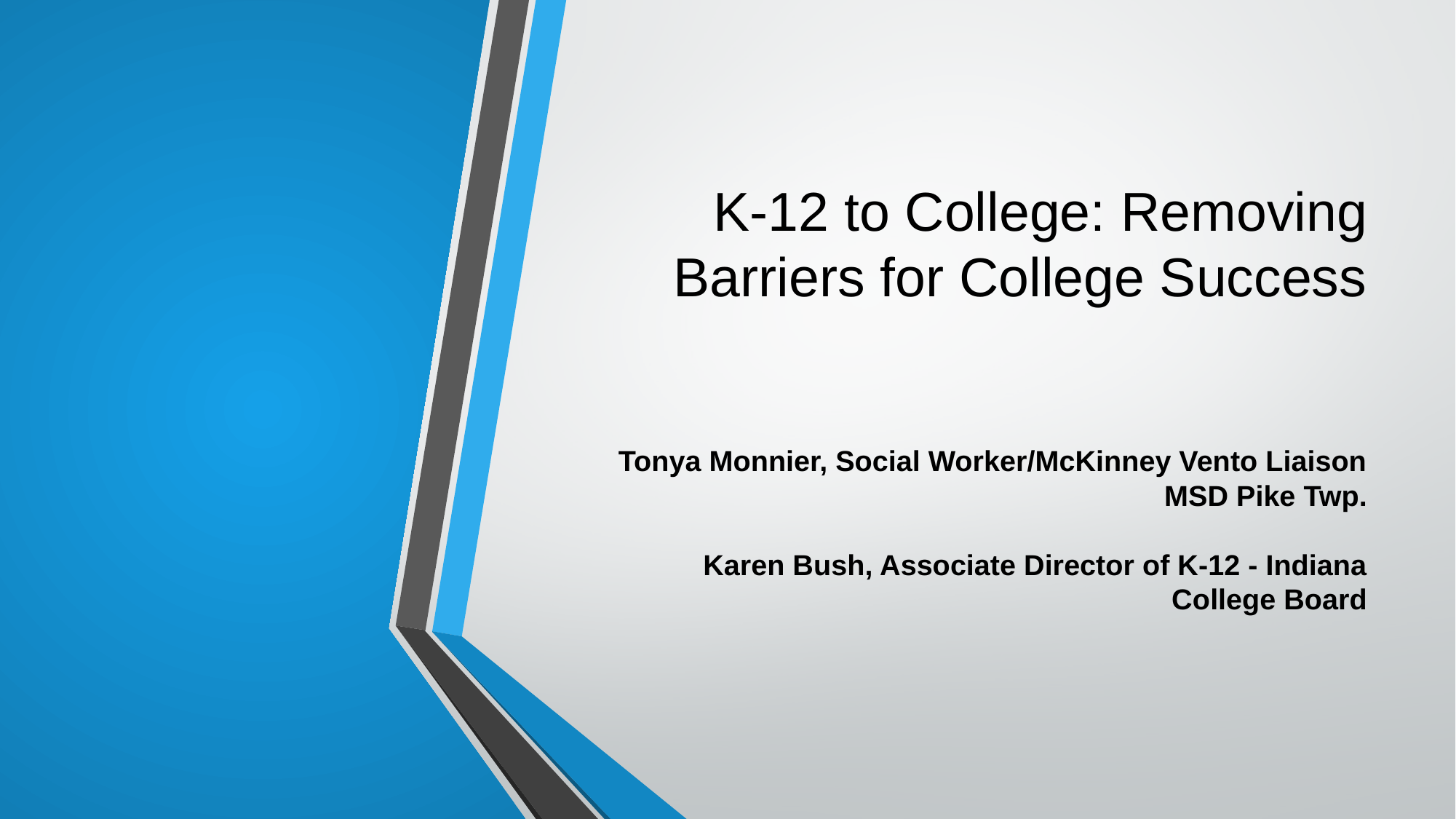

# K-12 to College: Removing Barriers for College Success Tonya Monnier, Social Worker/McKinney Vento Liaison MSD Pike Twp. Karen Bush, Associate Director of K-12 - Indiana College Board